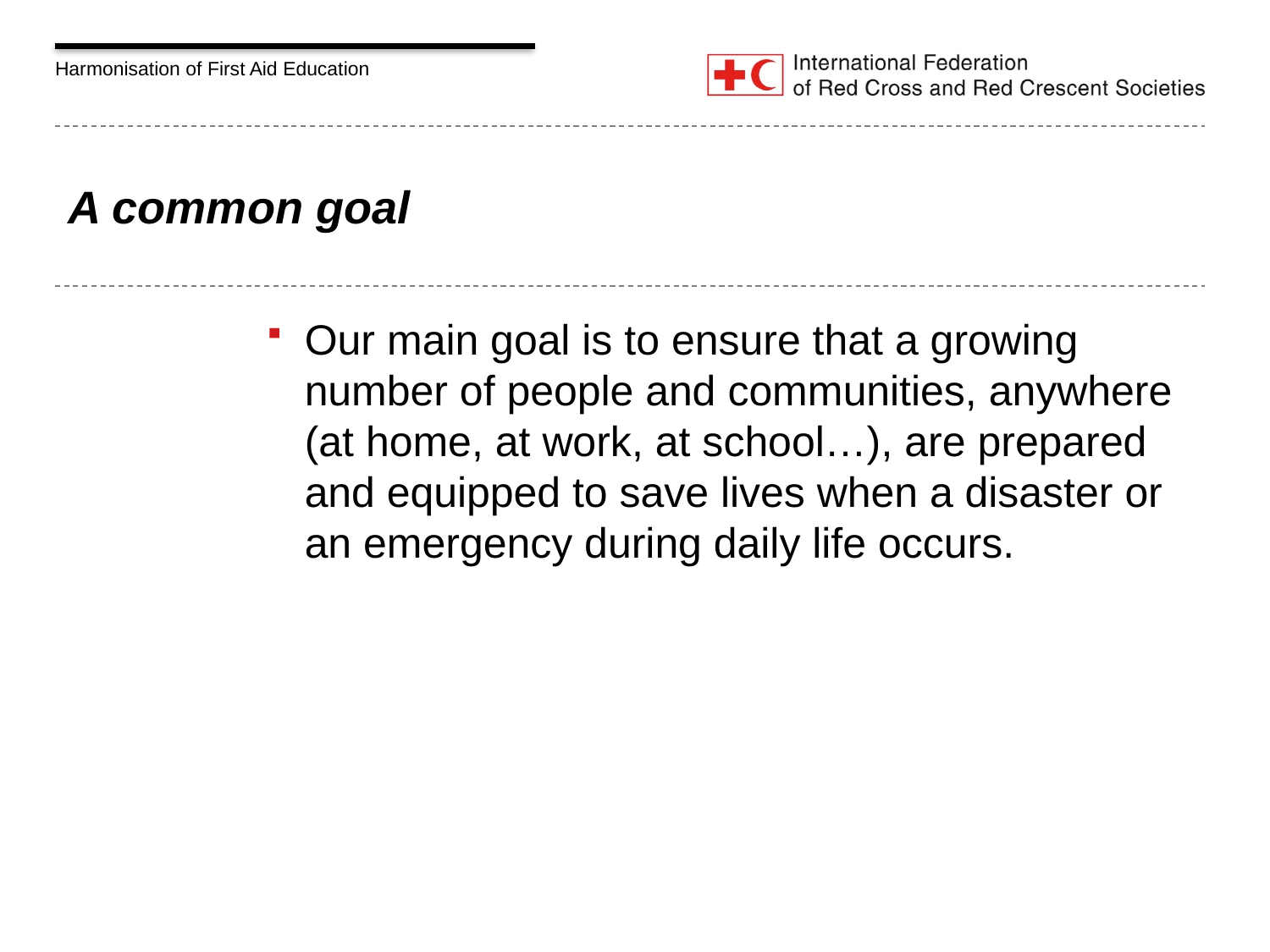

# A common goal
Our main goal is to ensure that a growing number of people and communities, anywhere (at home, at work, at school…), are prepared and equipped to save lives when a disaster or an emergency during daily life occurs.